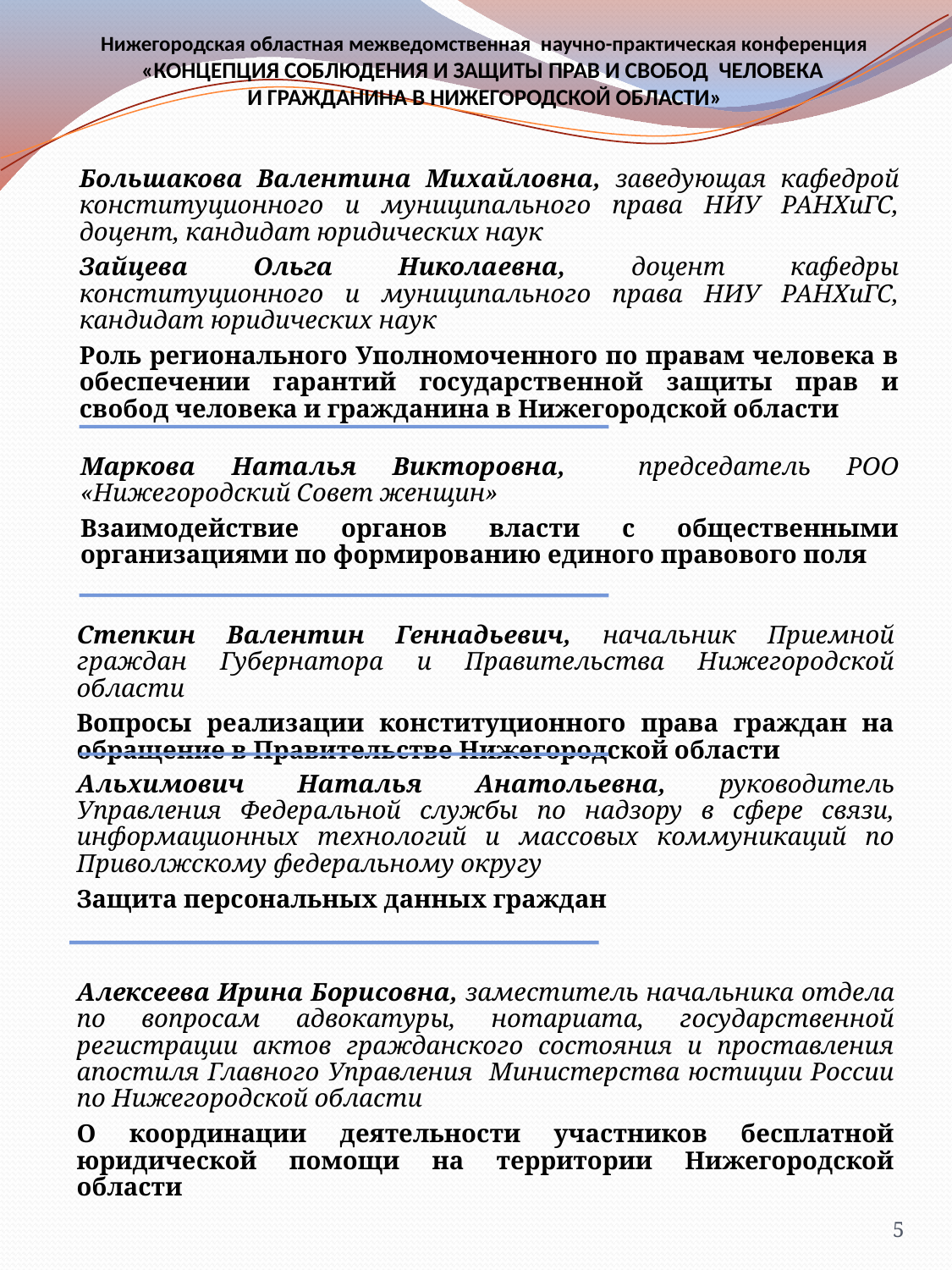

# Нижегородская областная межведомственная  научно-практическая конференция «КОНЦЕПЦИЯ СОБЛЮДЕНИЯ И ЗАЩИТЫ ПРАВ И СВОБОД  ЧЕЛОВЕКА И ГРАЖДАНИНА В НИЖЕГОРОДСКОЙ ОБЛАСТИ»

Маркова Наталья Викторовна,  председатель РОО «Нижегородский Совет женщин»
Взаимодействие органов власти с общественными организациями по формированию единого правового поля

Большакова Валентина Михайловна, заведующая кафедрой конституционного и муниципального права НИУ РАНХиГС, доцент, кандидат юридических наук
Зайцева Ольга Николаевна, доцент кафедры конституционного и муниципального права НИУ РАНХиГС, кандидат юридических наук
Роль регионального Уполномоченного по правам человека в обеспечении гарантий государственной защиты прав и свобод человека и гражданина в Нижегородской области

Степкин Валентин Геннадьевич, начальник Приемной граждан Губернатора и Правительства Нижегородской области
Вопросы реализации конституционного права граждан на обращение в Правительстве Нижегородской области
Альхимович Наталья Анатольевна, руководитель Управления Федеральной службы по надзору в сфере связи, информационных технологий и массовых коммуникаций по Приволжскому федеральному округу
Защита персональных данных граждан
Алексеева Ирина Борисовна, заместитель начальника отдела по вопросам адвокатуры, нотариата, государственной регистрации актов гражданского состояния и проставления апостиля Главного Управления  Министерства юстиции России по Нижегородской области
О координации деятельности участников бесплатной юридической помощи на территории Нижегородской области

5